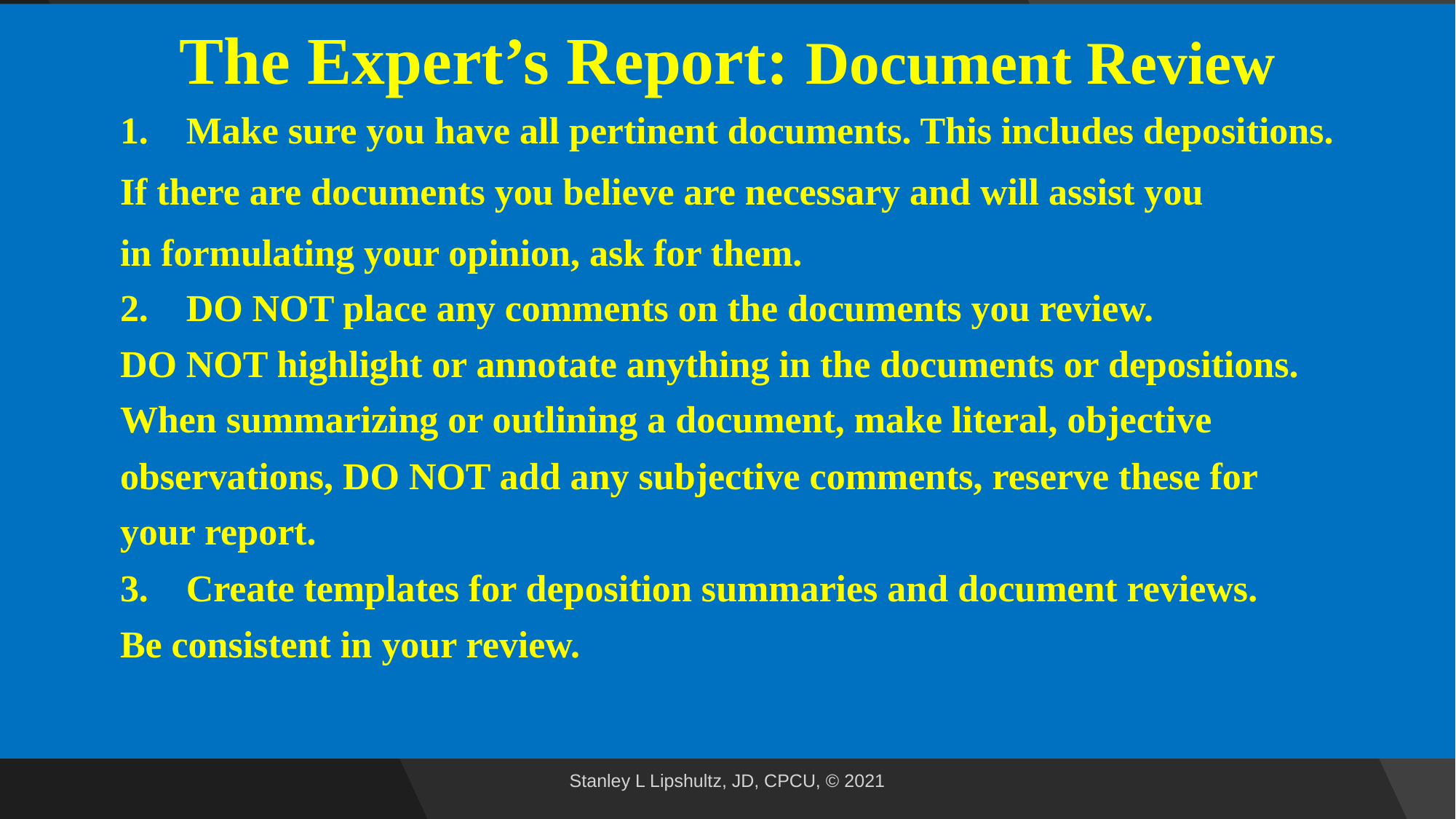

# The Expert’s Report: Document Review
	1.    Make sure you have all pertinent documents. This includes depositions.
	If there are documents you believe are necessary and will assist you
	in formulating your opinion, ask for them.
	2.    DO NOT place any comments on the documents you review.
	DO NOT highlight or annotate anything in the documents or depositions.
	When summarizing or outlining a document, make literal, objective
	observations, DO NOT add any subjective comments, reserve these for
	your report.
	3.    Create templates for deposition summaries and document reviews.
	Be consistent in your review.

Stanley L Lipshultz, JD, CPCU, © 2021